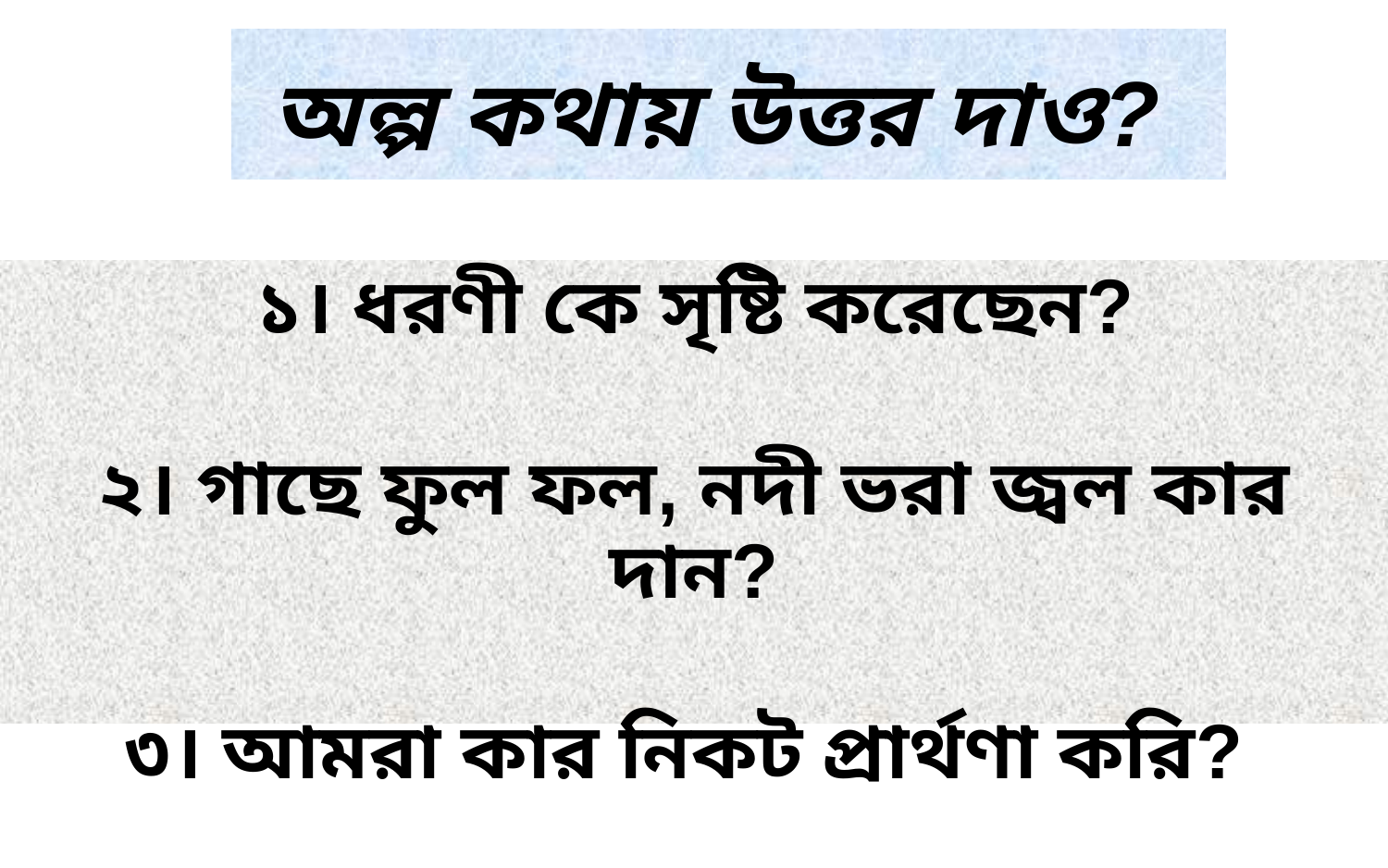

# অল্প কথায় উত্তর দাও?
১। ধরণী কে সৃষ্টি করেছেন?
২। গাছে ফুল ফল, নদী ভরা জ্বল কার দান?
৩। আমরা কার নিকট প্রার্থণা করি?